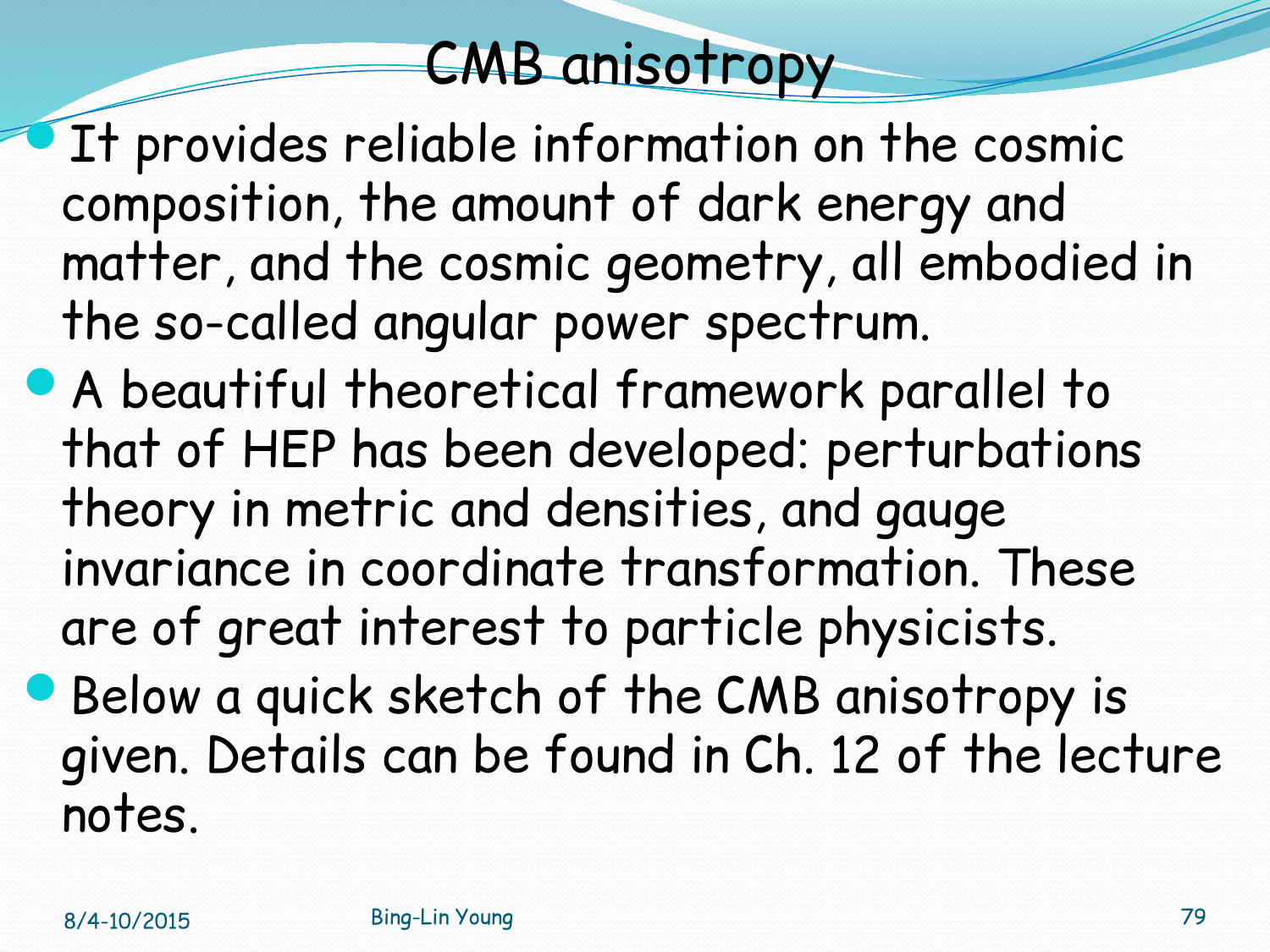

CMB anisotropy
It provides reliable information on the cosmic composition, the amount of dark energy and matter, and the cosmic geometry, all embodied in the so-called angular power spectrum.
A beautiful theoretical framework parallel to that of HEP has been developed: perturbations theory in metric and densities, and gauge invariance in coordinate transformation. These are of great interest to particle physicists.
Below a quick sketch of the CMB anisotropy is given. Details can be found in Ch. 12 of the lecture notes.

8/4-10/2015
Bing-Lin Young
79